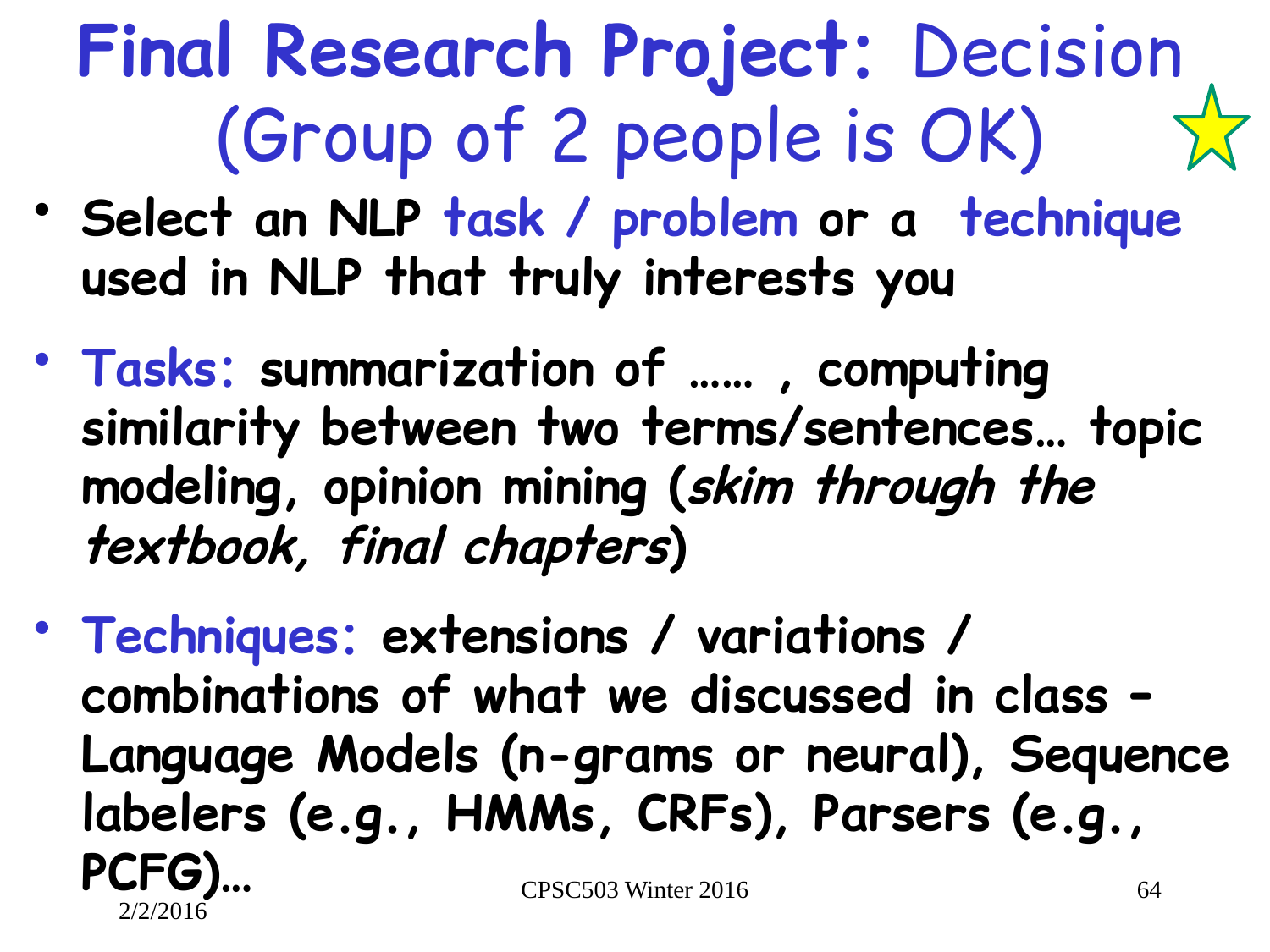

# Final Research Project: Decision (Group of 2 people is OK)

Select an NLP task / problem or a  technique used in NLP that truly interests you
Tasks: summarization of …… , computing similarity between two terms/sentences… topic modeling, opinion mining (skim through the textbook, final chapters)
Techniques: extensions / variations / combinations of what we discussed in class – Language Models (n-grams or neural), Sequence labelers (e.g., HMMs, CRFs), Parsers (e.g., PCFG)…
CPSC503 Winter 2016
64
2/2/2016